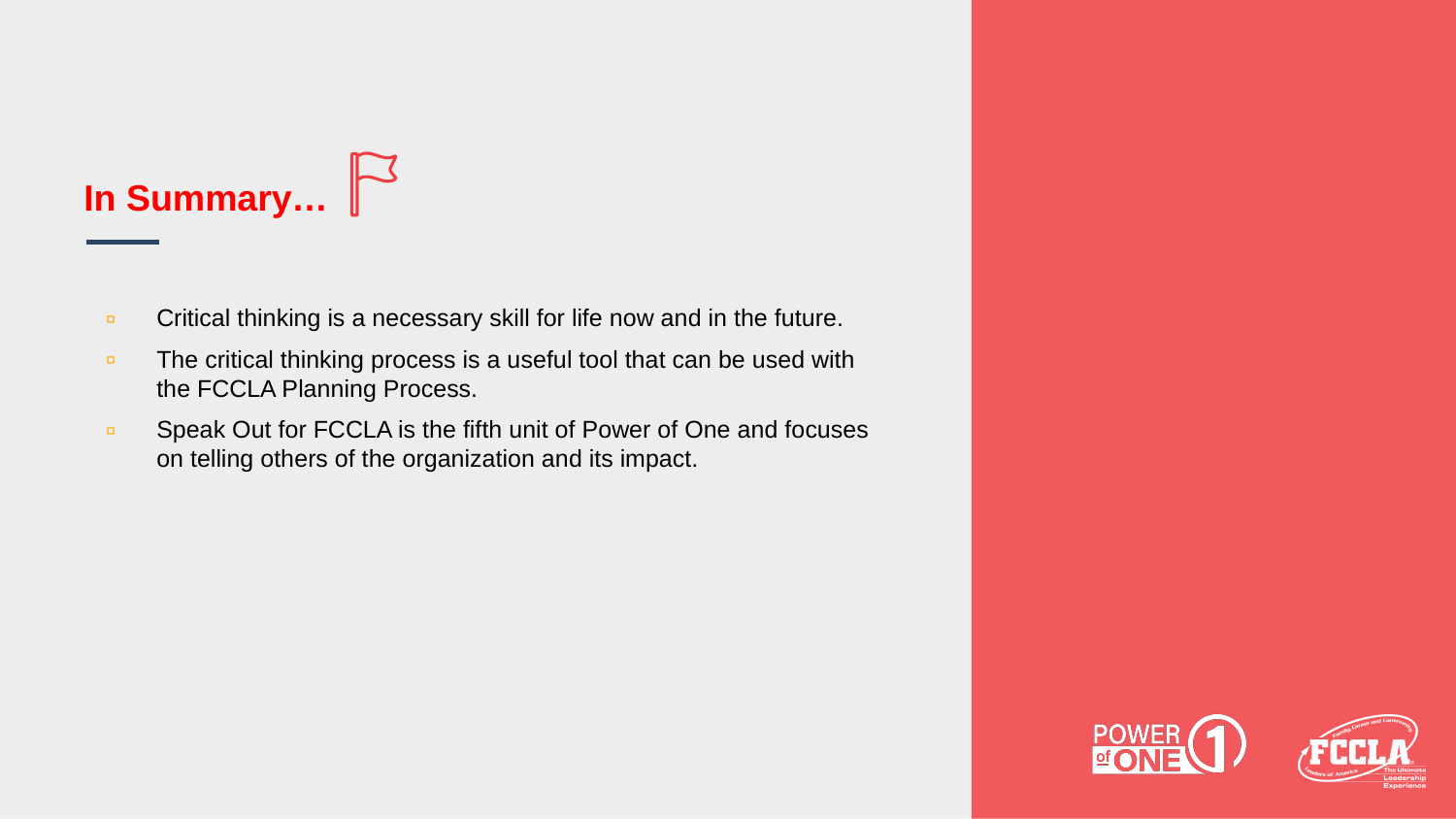

# In Summary…

Critical thinking is a necessary skill for life now and in the future.
The critical thinking process is a useful tool that can be used with the FCCLA Planning Process.
Speak Out for FCCLA is the fifth unit of Power of One and focuses on telling others of the organization and its impact.